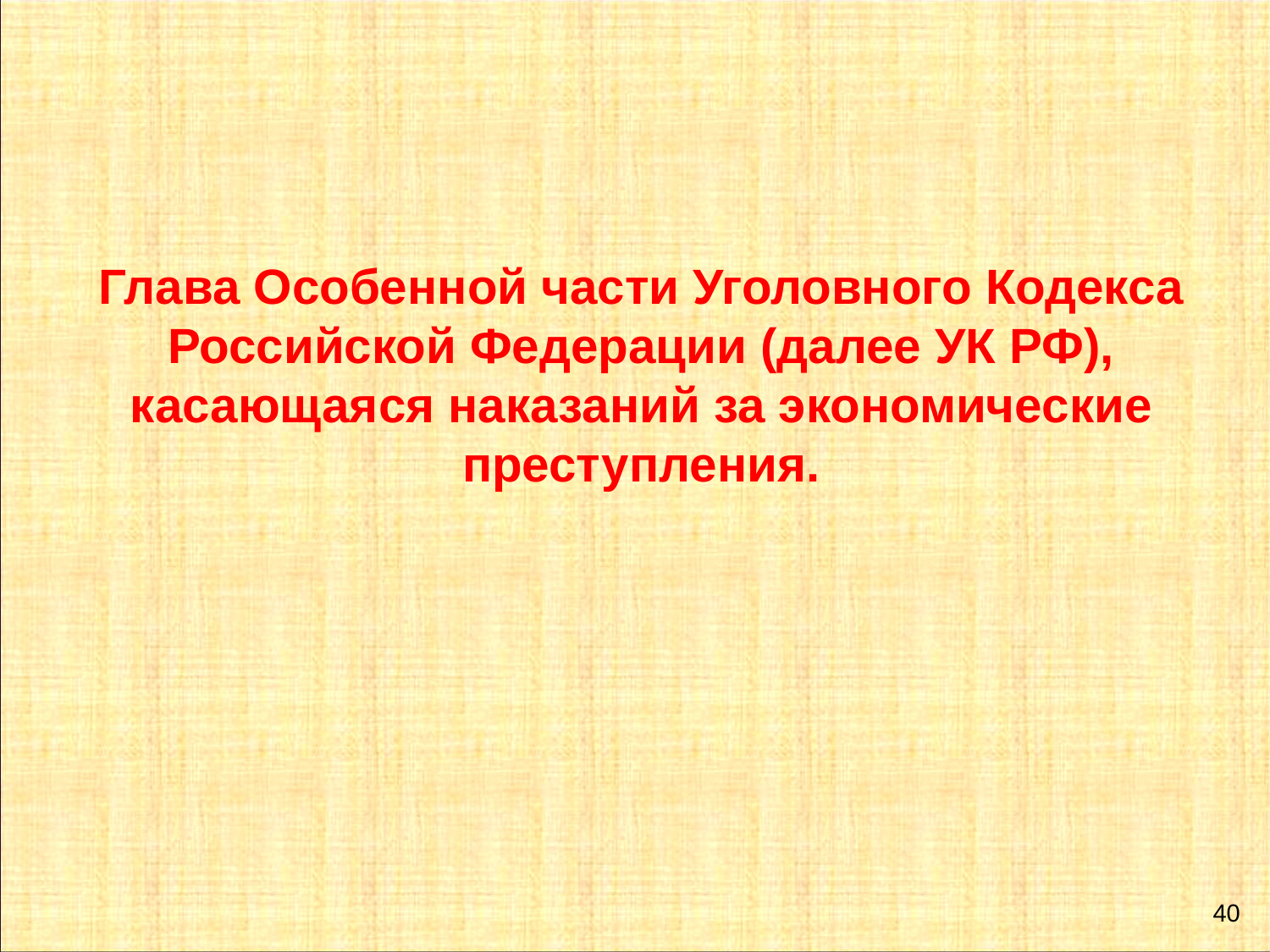

# Глава Особенной части Уголовного Кодекса Российской Федерации (далее УК РФ), касающаяся наказаний за экономические преступления.
40